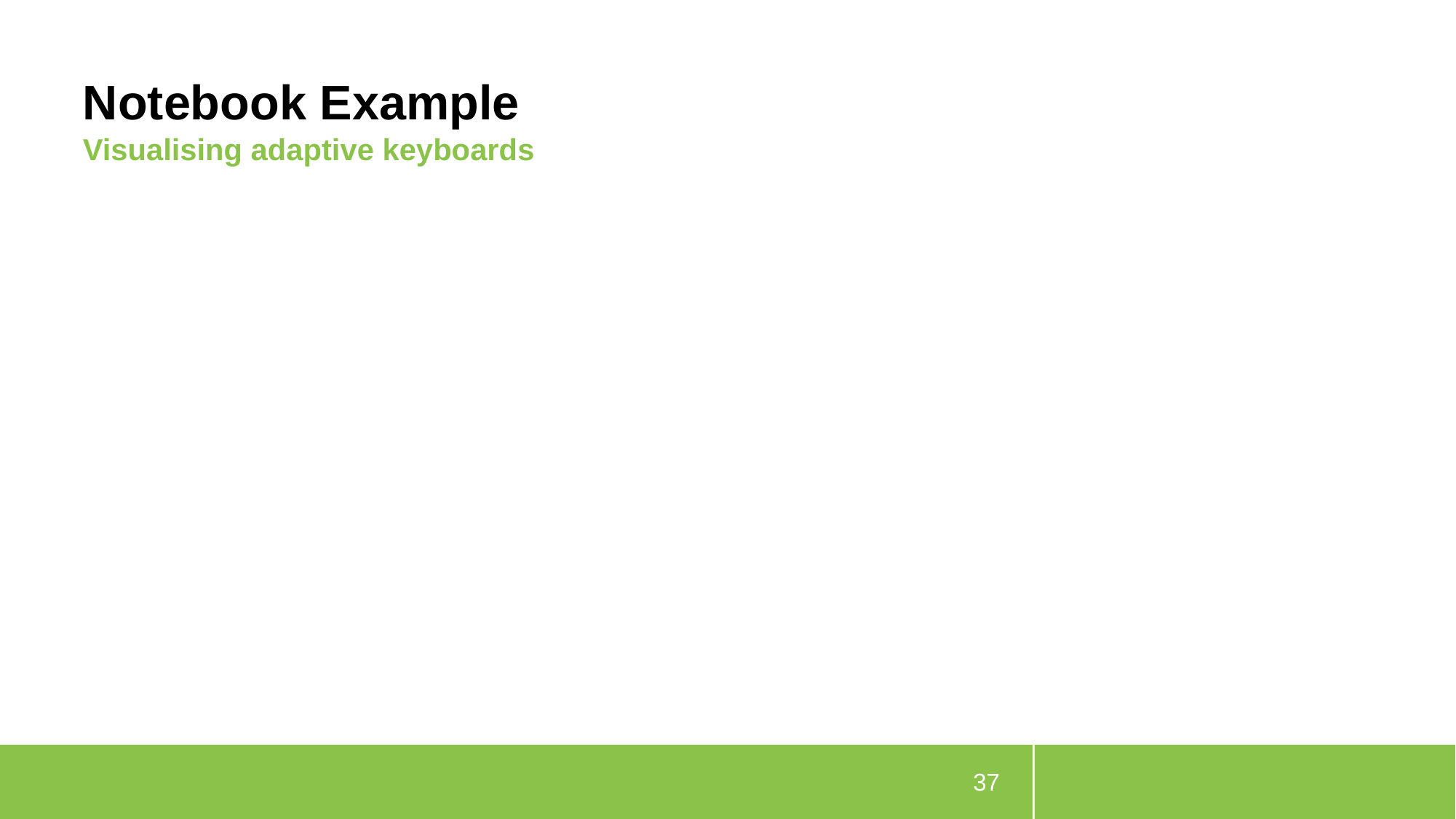

# Notebook Example
Visualising adaptive keyboards

37